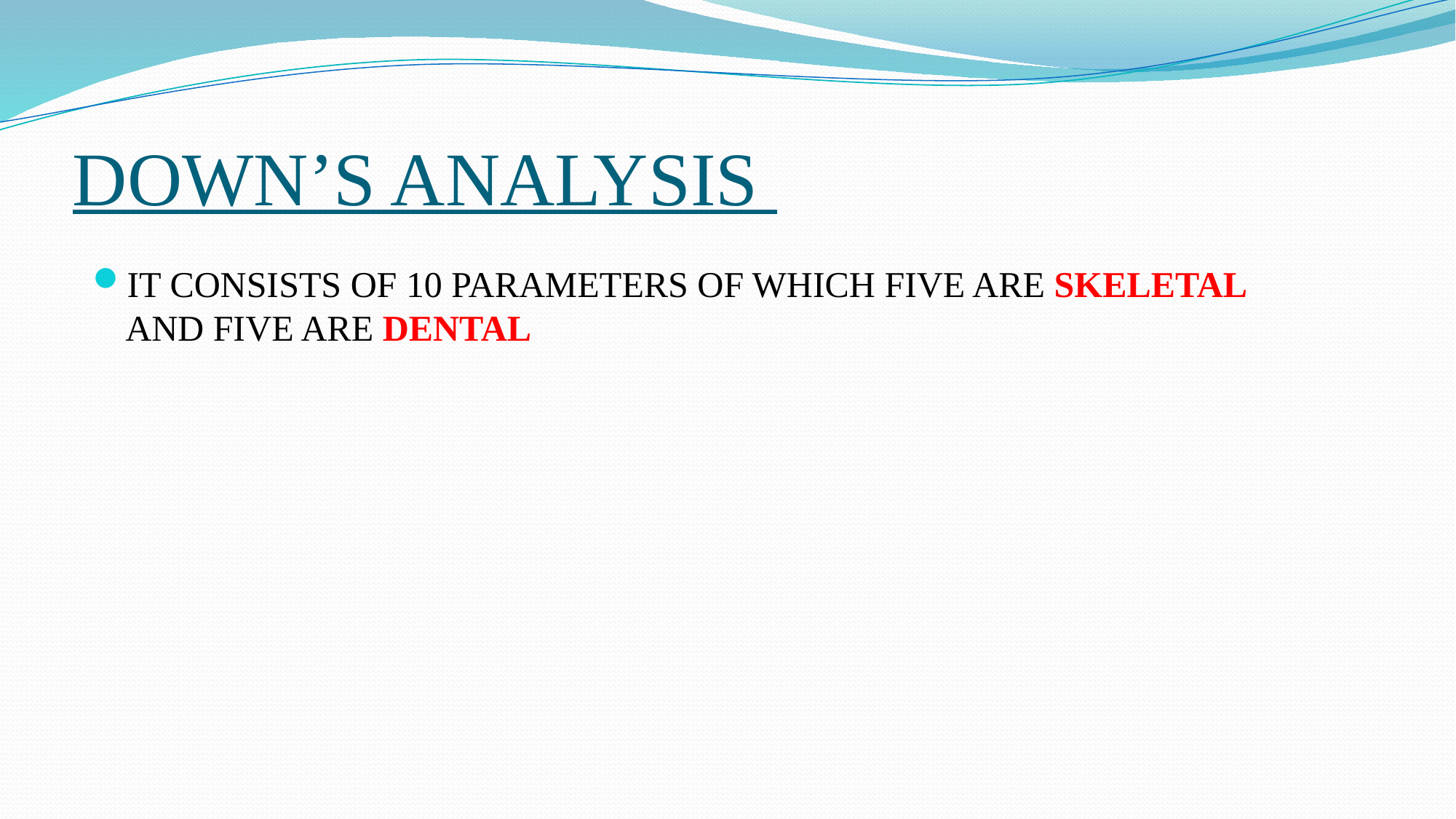

# DOWN’S ANALYSIS
IT CONSISTS OF 10 PARAMETERS OF WHICH FIVE ARE SKELETAL AND FIVE ARE DENTAL